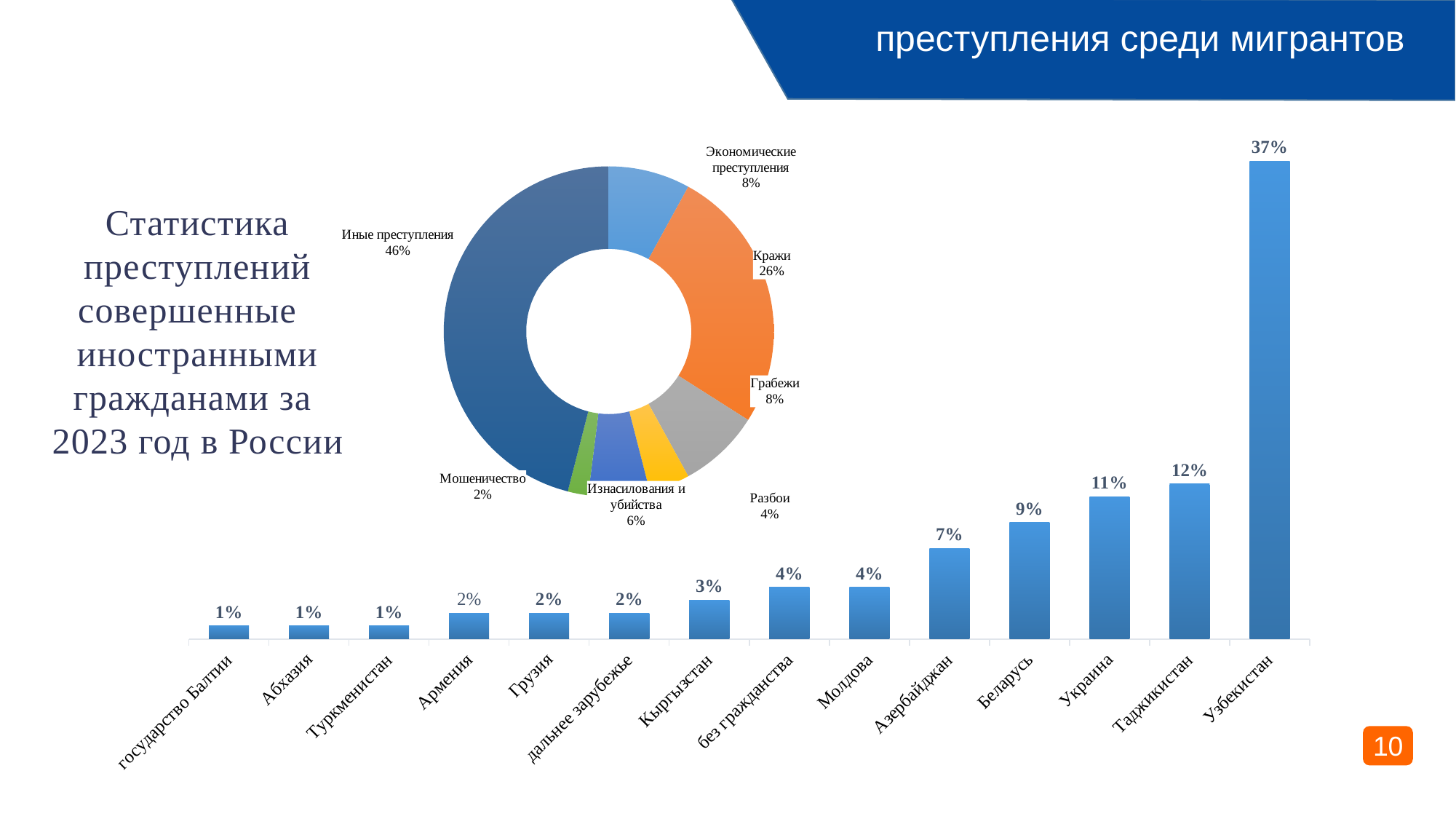

преступления среди мигрантов

### Chart

| Category | Ряд 1 |
|---|---|
| государство Балтии | 0.01 |
| Абхазия | 0.01 |
| Туркменистан | 0.01 |
| Армения | 0.02 |
| Грузия | 0.02 |
| дальнее зарубежье | 0.02 |
| Кыргызстан | 0.03 |
| без гражданства | 0.04 |
| Молдова | 0.04 |
| Азербайджан | 0.07 |
| Беларусь | 0.09 |
| Украина | 0.11 |
| Таджикистан | 0.12 |
| Узбекистан | 0.37 |

### Chart

| Category | Столбец1 |
|---|---|
| Экономические преступления | 8.0 |
| Кражи | 26.0 |
| Грабежи | 8.0 |
| Разбои | 4.0 |
| Изнасилования и убийства | 6.0 |
| Мошеничество | 2.0 |
| Иные преступления | 46.0 |
# Статистика преступлений совершенные
иностранными гражданами за
2023 год в России
10